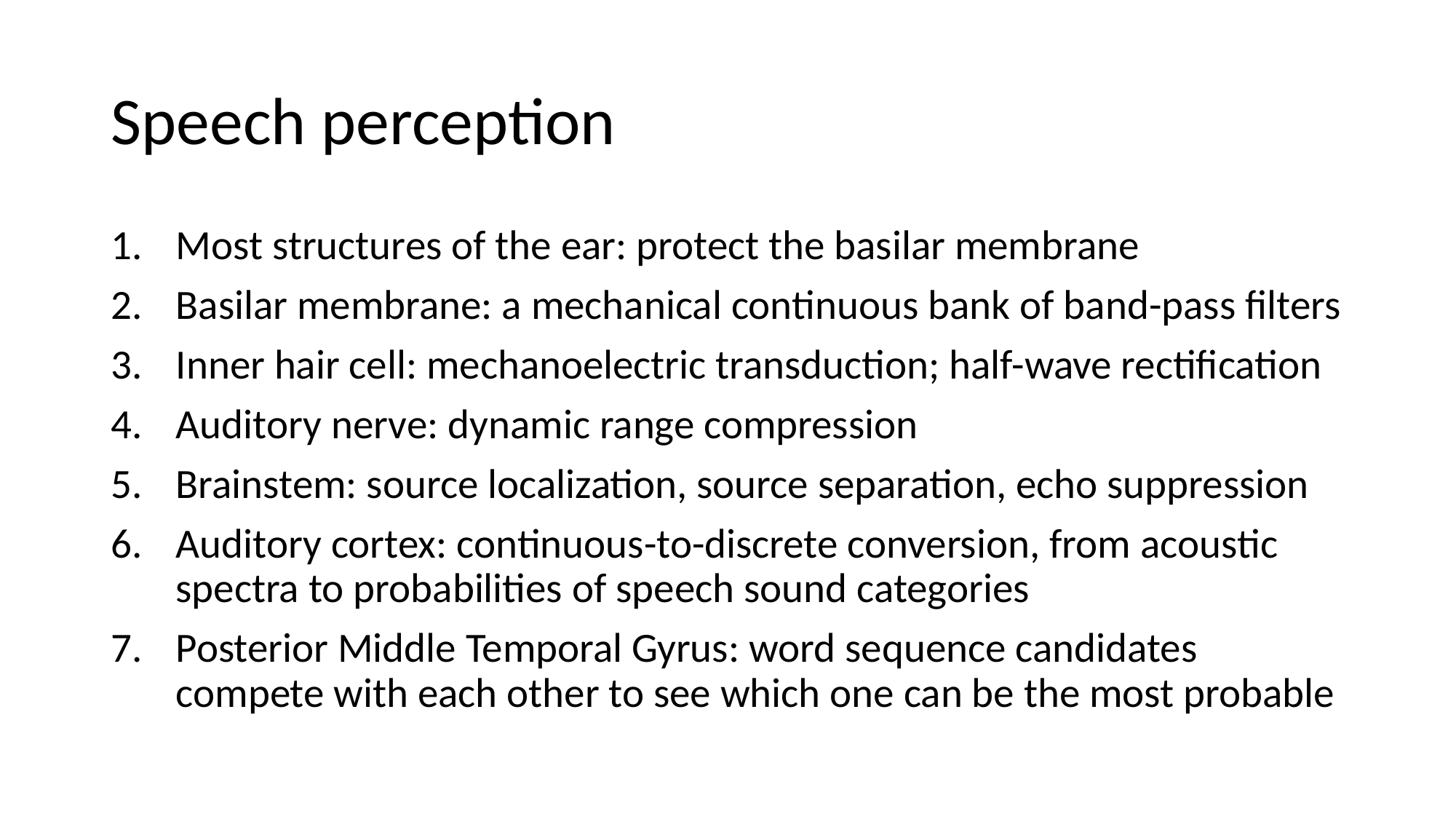

# Speech perception
Most structures of the ear: protect the basilar membrane
Basilar membrane: a mechanical continuous bank of band-pass filters
Inner hair cell: mechanoelectric transduction; half-wave rectification
Auditory nerve: dynamic range compression
Brainstem: source localization, source separation, echo suppression
Auditory cortex: continuous-to-discrete conversion, from acoustic spectra to probabilities of speech sound categories
Posterior Middle Temporal Gyrus: word sequence candidates compete with each other to see which one can be the most probable